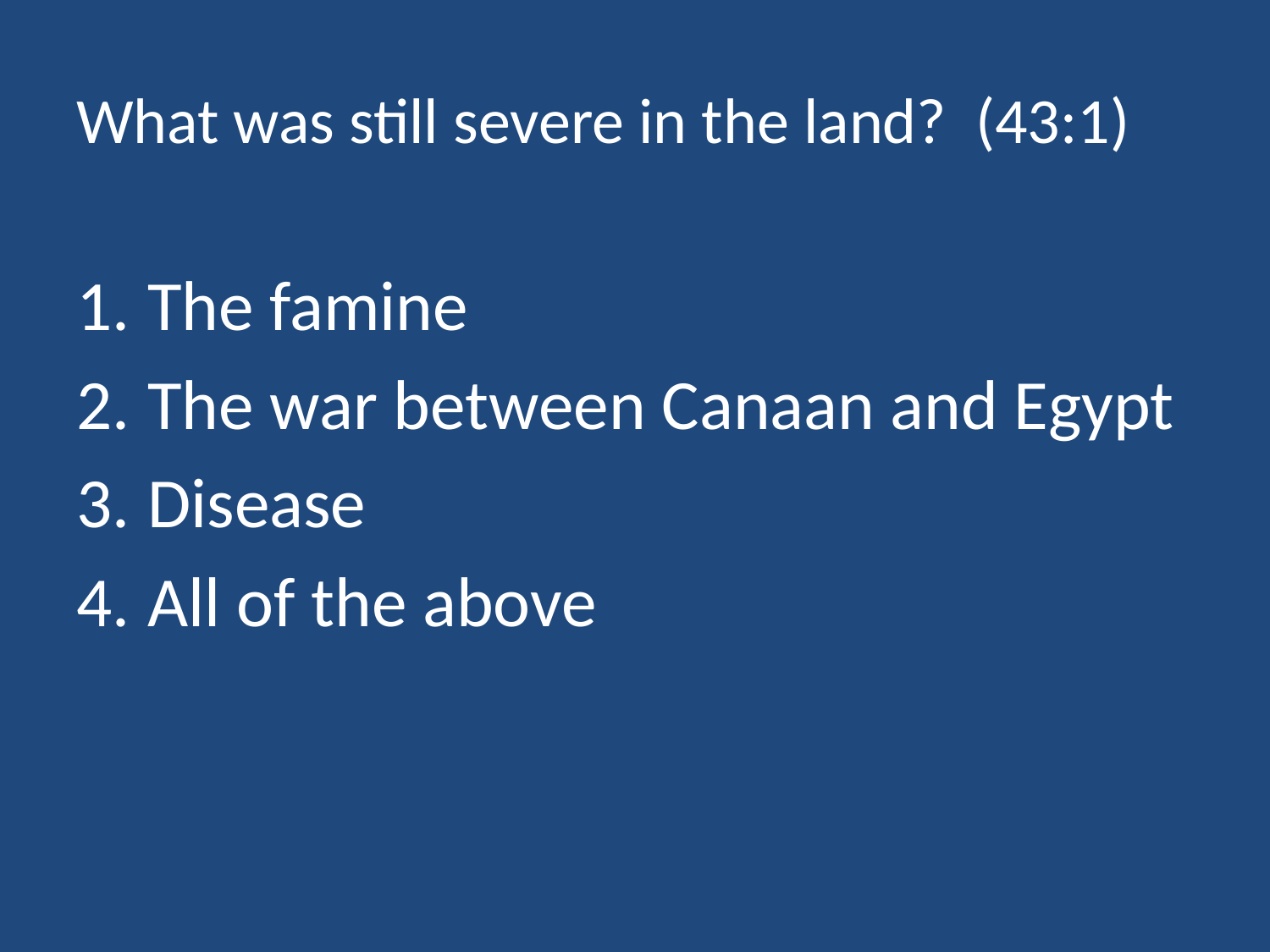

# What was still severe in the land?  (43:1)
The famine
The war between Canaan and Egypt
Disease
All of the above